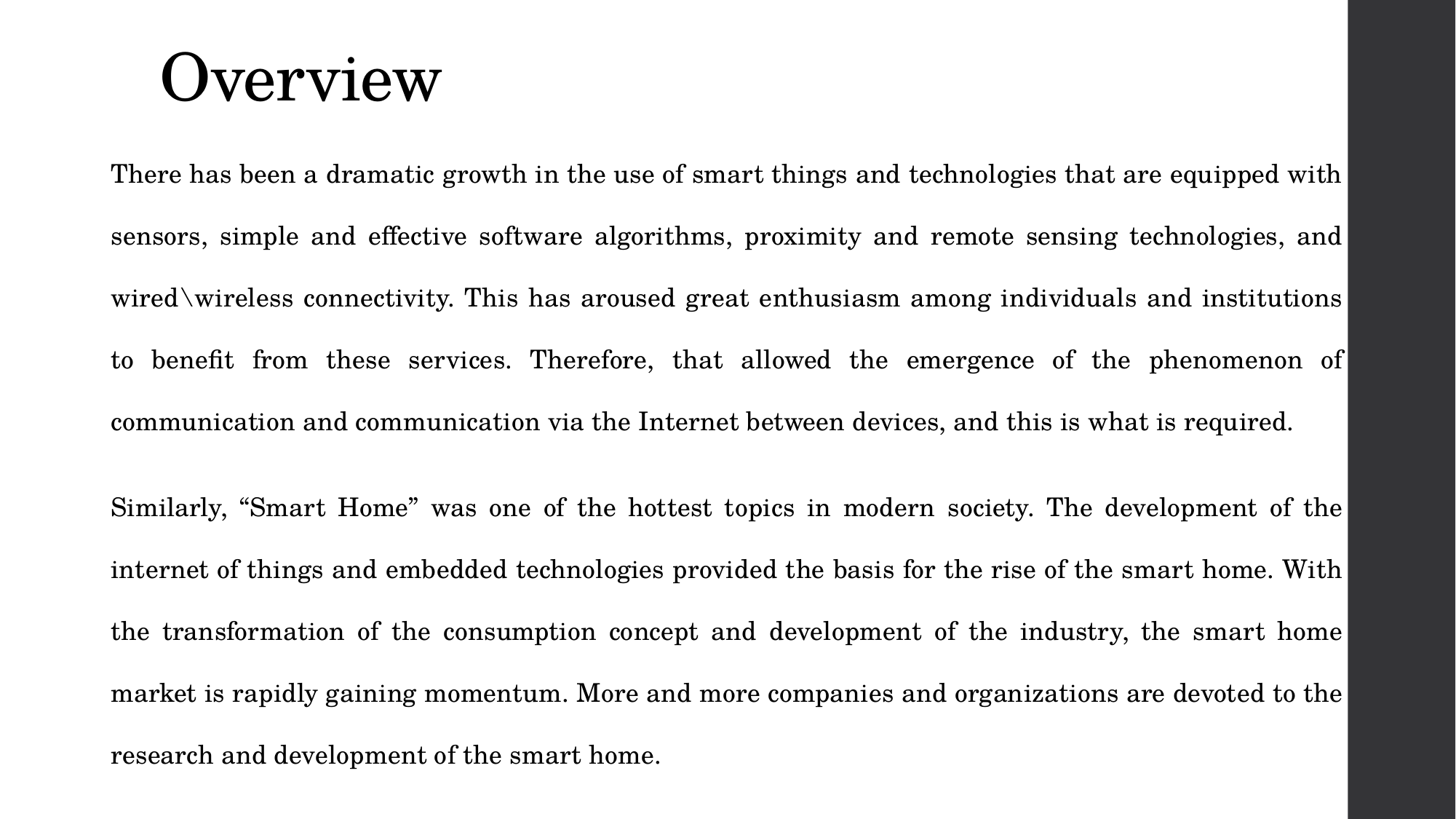

# Overview
There has been a dramatic growth in the use of smart things and technologies that are equipped with sensors, simple and effective software algorithms, proximity and remote sensing technologies, and wired\wireless connectivity. This has aroused great enthusiasm among individuals and institutions to benefit from these services. Therefore, that allowed the emergence of the phenomenon of communication and communication via the Internet between devices, and this is what is required.
Similarly, “Smart Home” was one of the hottest topics in modern society. The development of the internet of things and embedded technologies provided the basis for the rise of the smart home. With the transformation of the consumption concept and development of the industry, the smart home market is rapidly gaining momentum. More and more companies and organizations are devoted to the research and development of the smart home.